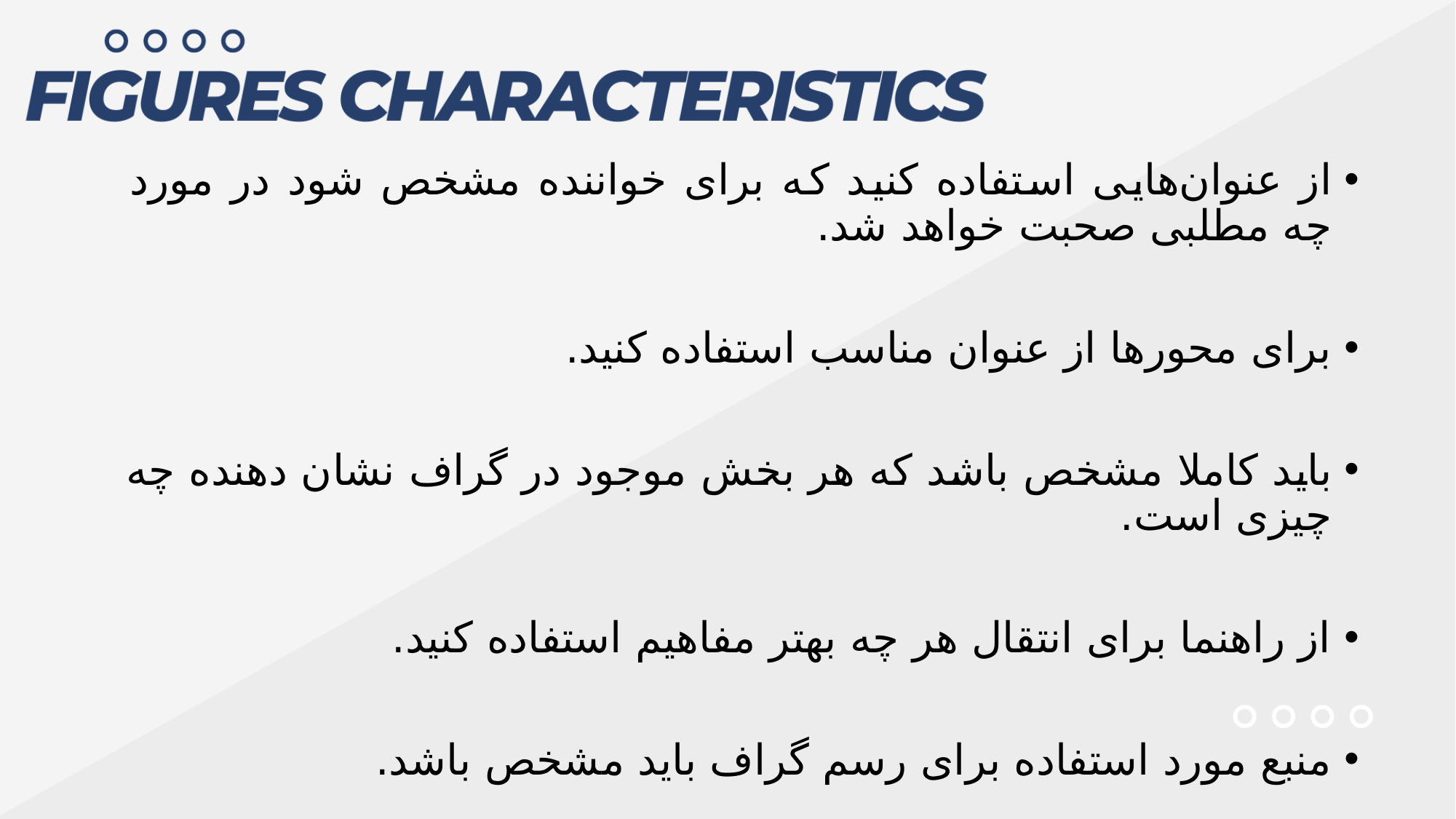

از عنوان‌هایی استفاده کنید که برای خواننده مشخص شود در مورد چه مطلبی صحبت خواهد شد.

برای محورها از عنوان مناسب استفاده کنید.

باید کاملا مشخص باشد که هر بخش موجود در گراف نشان دهنده چه چیزی است.

از راهنما برای انتقال هر چه بهتر مفاهیم استفاده کنید.

منبع مورد استفاده برای رسم گراف باید مشخص باشد.